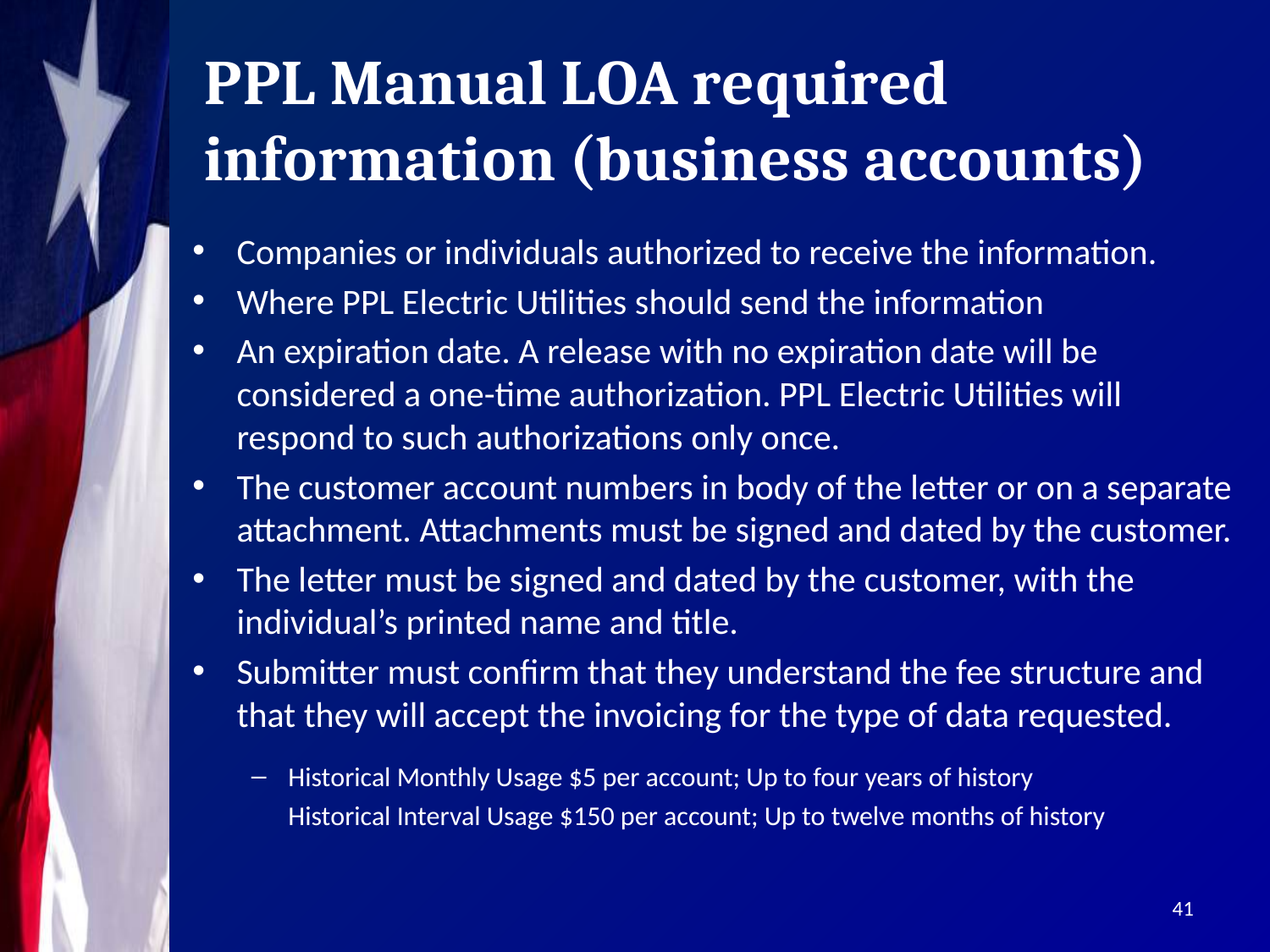

# PPL Manual LOA required information (business accounts)
Companies or individuals authorized to receive the information.
Where PPL Electric Utilities should send the information
An expiration date. A release with no expiration date will be considered a one-time authorization. PPL Electric Utilities will respond to such authorizations only once.
The customer account numbers in body of the letter or on a separate attachment. Attachments must be signed and dated by the customer.
The letter must be signed and dated by the customer, with the individual’s printed name and title.
Submitter must confirm that they understand the fee structure and that they will accept the invoicing for the type of data requested.

Historical Monthly Usage $5 per account; Up to four years of history
Historical Interval Usage $150 per account; Up to twelve months of history
41